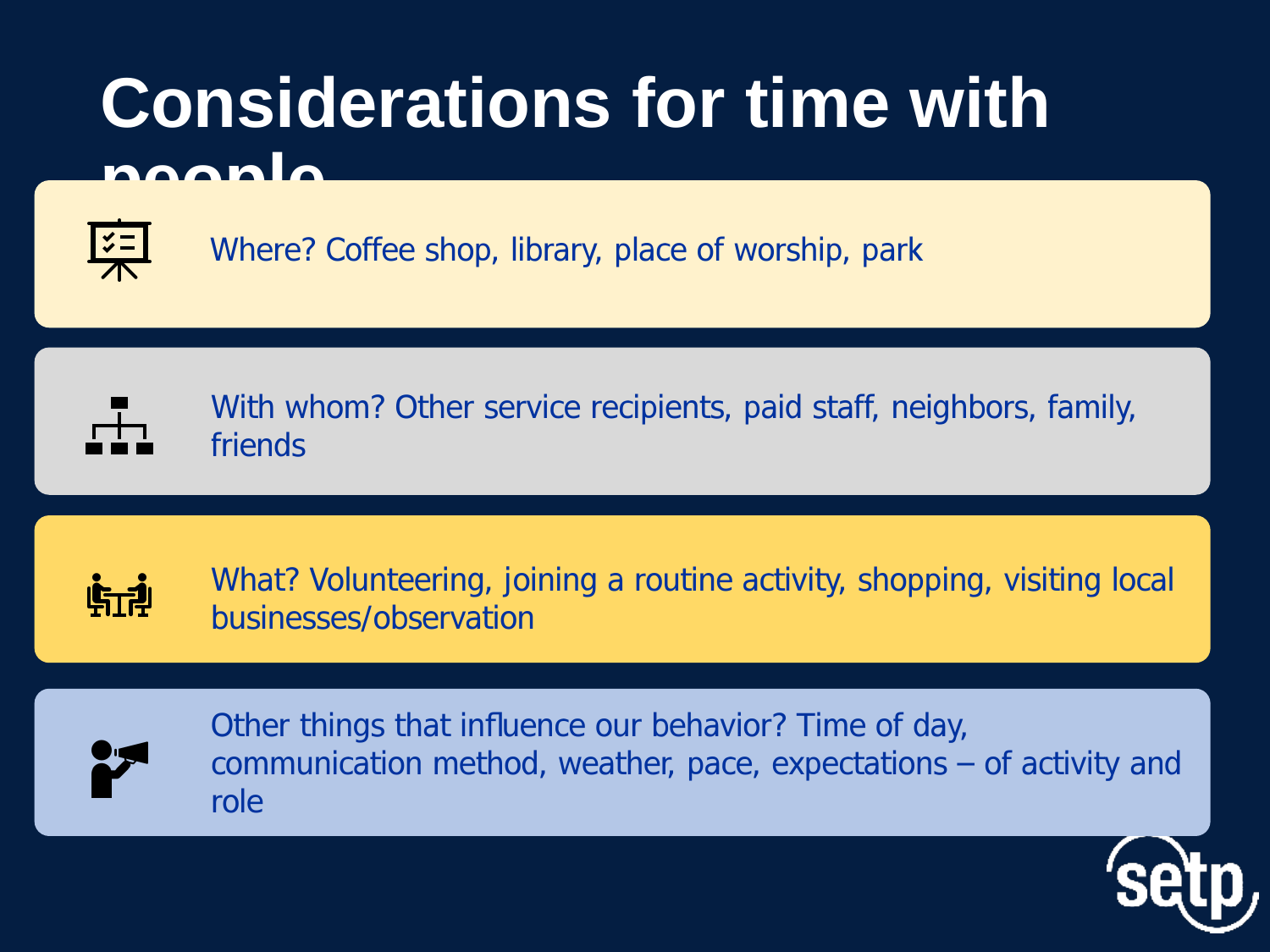

# Considerations for time with people
Where? Coffee shop, library, place of worship, park
With whom? Other service recipients, paid staff, neighbors, family, friends
What? Volunteering, joining a routine activity, shopping, visiting local businesses/observation
Other things that influence our behavior? Time of day, communication method, weather, pace, expectations – of activity and role